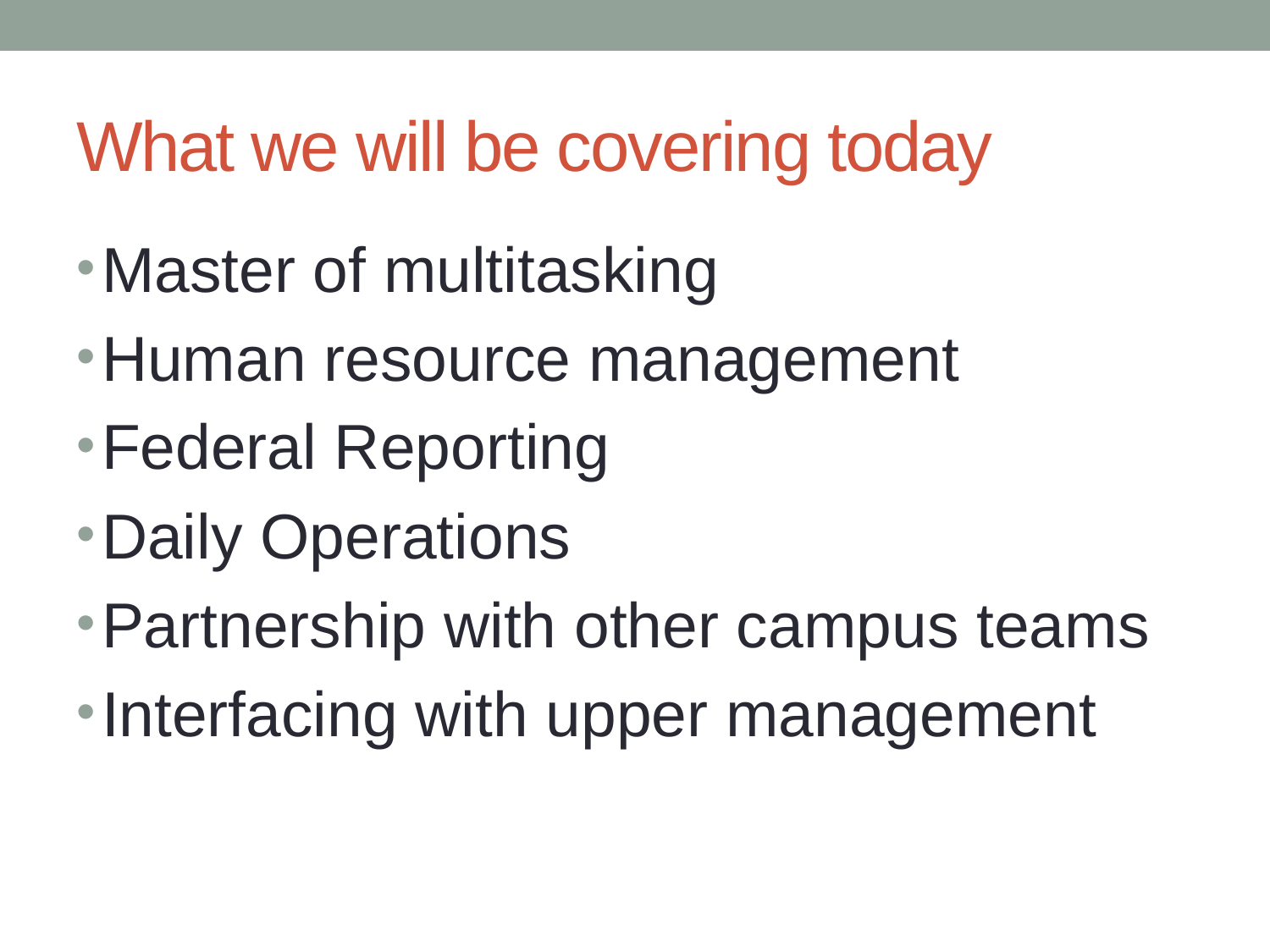

# What we will be covering today
Master of multitasking
Human resource management
Federal Reporting
Daily Operations
Partnership with other campus teams
Interfacing with upper management